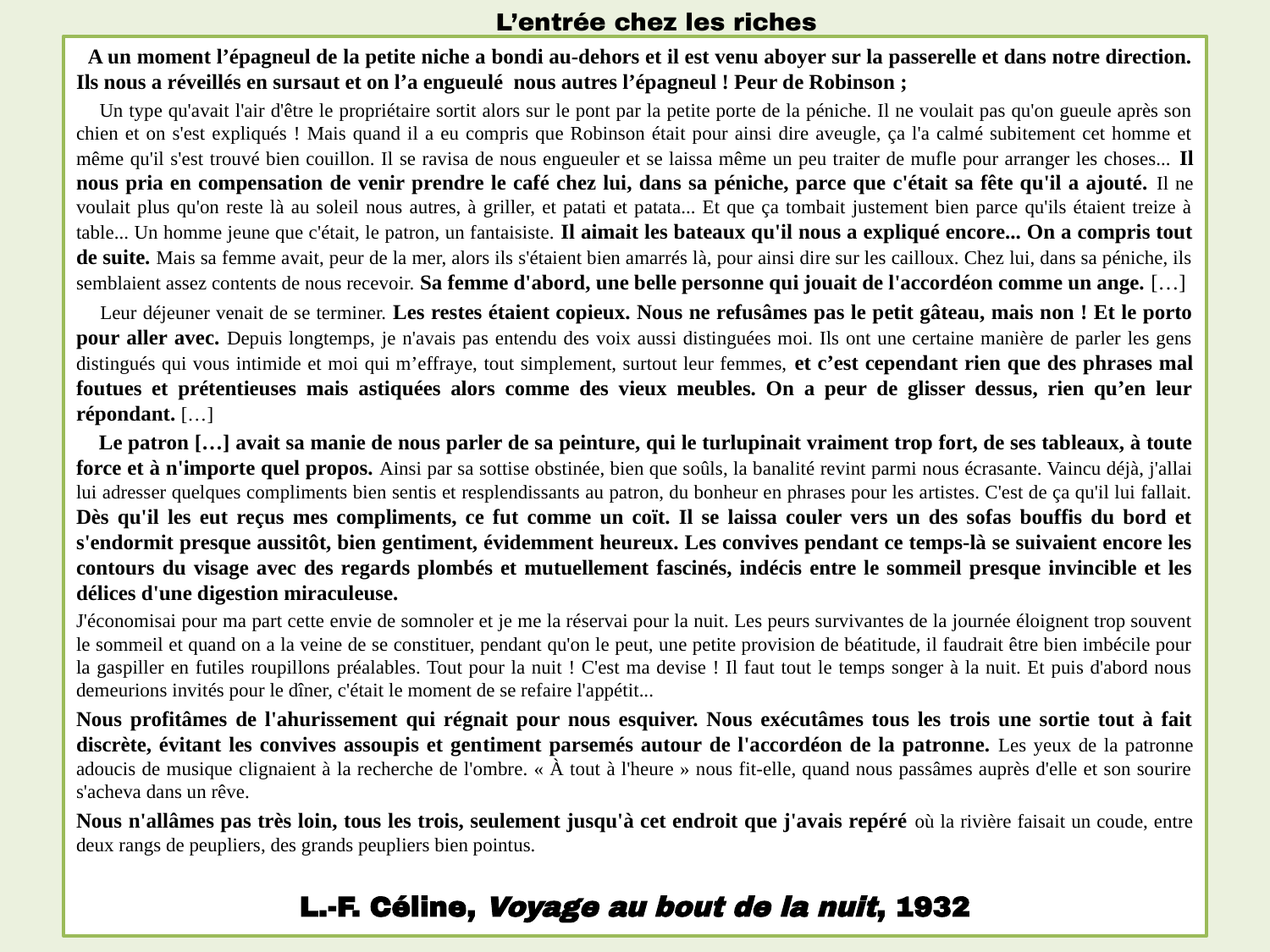

# L’entrée chez les riches
  A un moment l’épagneul de la petite niche a bondi au-dehors et il est venu aboyer sur la passerelle et dans notre direction. Ils nous a réveillés en sursaut et on l’a engueulé  nous autres l’épagneul ! Peur de Robinson ;
    Un type qu'avait l'air d'être le propriétaire sortit alors sur le pont par la petite porte de la péniche. Il ne voulait pas qu'on gueule après son chien et on s'est expliqués ! Mais quand il a eu compris que Robinson était pour ainsi dire aveugle, ça l'a calmé subitement cet homme et même qu'il s'est trouvé bien couillon. Il se ravisa de nous engueuler et se laissa même un peu traiter de mufle pour arranger les choses... Il nous pria en compensation de venir prendre le café chez lui, dans sa péniche, parce que c'était sa fête qu'il a ajouté. Il ne voulait plus qu'on reste là au soleil nous autres, à griller, et patati et patata... Et que ça tombait justement bien parce qu'ils étaient treize à table... Un homme jeune que c'était, le patron, un fantaisiste. Il aimait les bateaux qu'il nous a expliqué encore... On a compris tout de suite. Mais sa femme avait, peur de la mer, alors ils s'étaient bien amarrés là, pour ainsi dire sur les cailloux. Chez lui, dans sa péniche, ils semblaient assez contents de nous recevoir. Sa femme d'abord, une belle personne qui jouait de l'accordéon comme un ange. […]
    Leur déjeuner venait de se terminer. Les restes étaient copieux. Nous ne refusâmes pas le petit gâteau, mais non ! Et le porto pour aller avec. Depuis longtemps, je n'avais pas entendu des voix aussi distinguées moi. Ils ont une certaine manière de parler les gens distingués qui vous intimide et moi qui m’effraye, tout simplement, surtout leur femmes, et c’est cependant rien que des phrases mal foutues et prétentieuses mais astiquées alors comme des vieux meubles. On a peur de glisser dessus, rien qu’en leur répondant. […]
    Le patron […] avait sa manie de nous parler de sa peinture, qui le turlupinait vraiment trop fort, de ses tableaux, à toute force et à n'importe quel propos. Ainsi par sa sottise obstinée, bien que soûls, la banalité revint parmi nous écrasante. Vaincu déjà, j'allai lui adresser quelques compliments bien sentis et resplendissants au patron, du bonheur en phrases pour les artistes. C'est de ça qu'il lui fallait. Dès qu'il les eut reçus mes compliments, ce fut comme un coït. Il se laissa couler vers un des sofas bouffis du bord et s'endormit presque aussitôt, bien gentiment, évidemment heureux. Les convives pendant ce temps-là se suivaient encore les contours du visage avec des regards plombés et mutuellement fascinés, indécis entre le sommeil presque invincible et les délices d'une diges­tion miraculeuse.
J'économisai pour ma part cette envie de somnoler et je me la réservai pour la nuit. Les peurs survivantes de la journée éloignent trop souvent le sommeil et quand on a la veine de se constituer, pendant qu'on le peut, une petite provision de béatitude, il faudrait être bien imbécile pour la gaspiller en futiles roupillons préalables. Tout pour la nuit ! C'est ma devise ! Il faut tout le temps songer à la nuit. Et puis d'abord nous demeurions invités pour le dîner, c'était le moment de se refaire l'appétit...
Nous profitâmes de l'ahurissement qui régnait pour nous esquiver. Nous exécutâmes tous les trois une sortie tout à fait discrète, évitant les convives assoupis et gen­timent parsemés autour de l'accordéon de la patronne. Les yeux de la patronne adoucis de musique clignaient à la recherche de l'ombre. « À tout à l'heure » nous fit-elle, quand nous passâmes auprès d'elle et son sourire s'acheva dans un rêve.
Nous n'allâmes pas très loin, tous les trois, seulement jusqu'à cet endroit que j'avais repéré où la rivière faisait un coude, entre deux rangs de peupliers, des grands peupliers bien pointus.

L.-F. Céline, Voyage au bout de la nuit, 1932